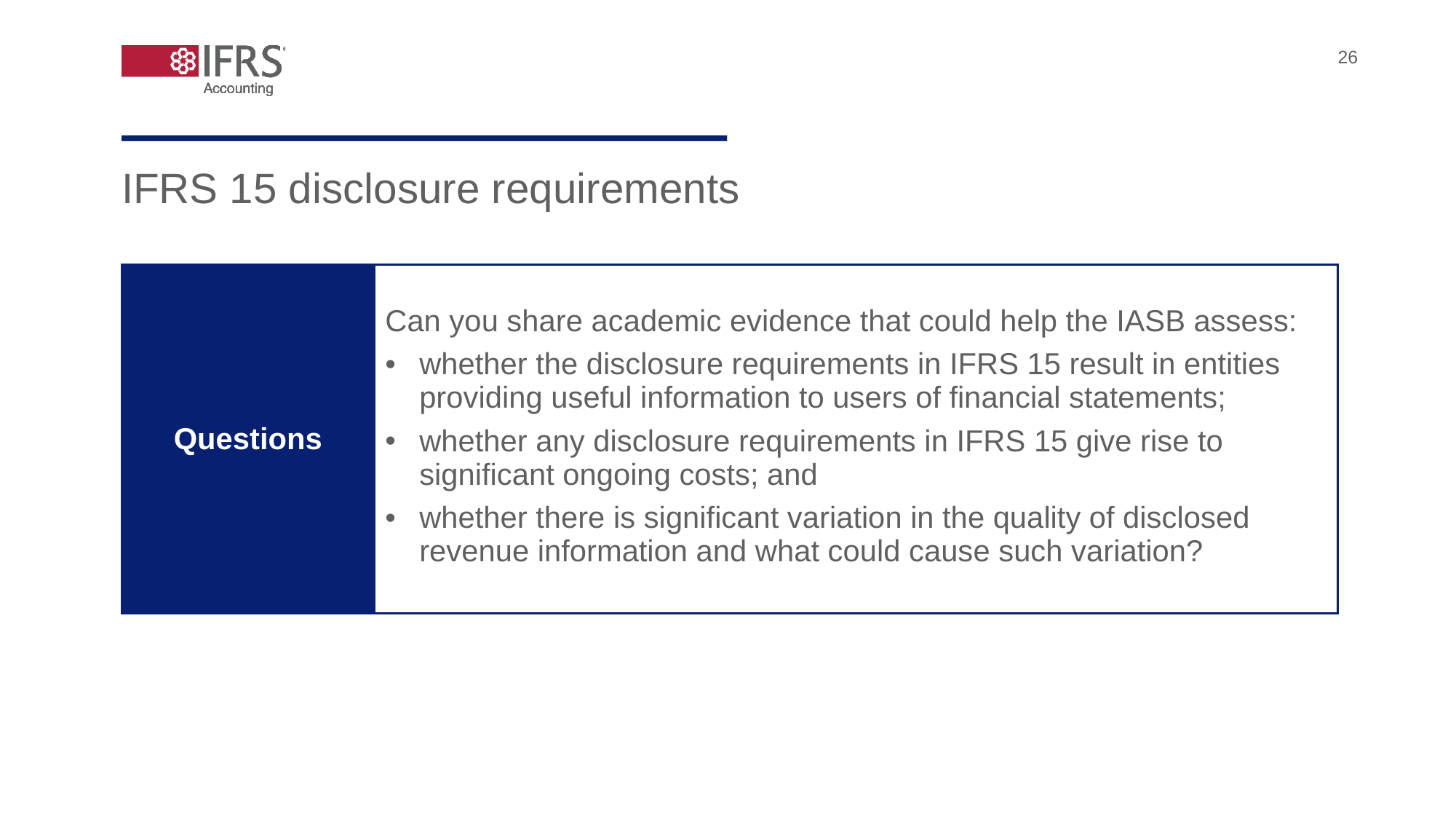

26
IFRS 15 disclosure requirements

| Questions | Can you share academic evidence that could help the IASB assess: whether the disclosure requirements in IFRS 15 result in entities providing useful information to users of financial statements; whether any disclosure requirements in IFRS 15 give rise to significant ongoing costs; and whether there is significant variation in the quality of disclosed revenue information and what could cause such variation? |
| --- | --- |